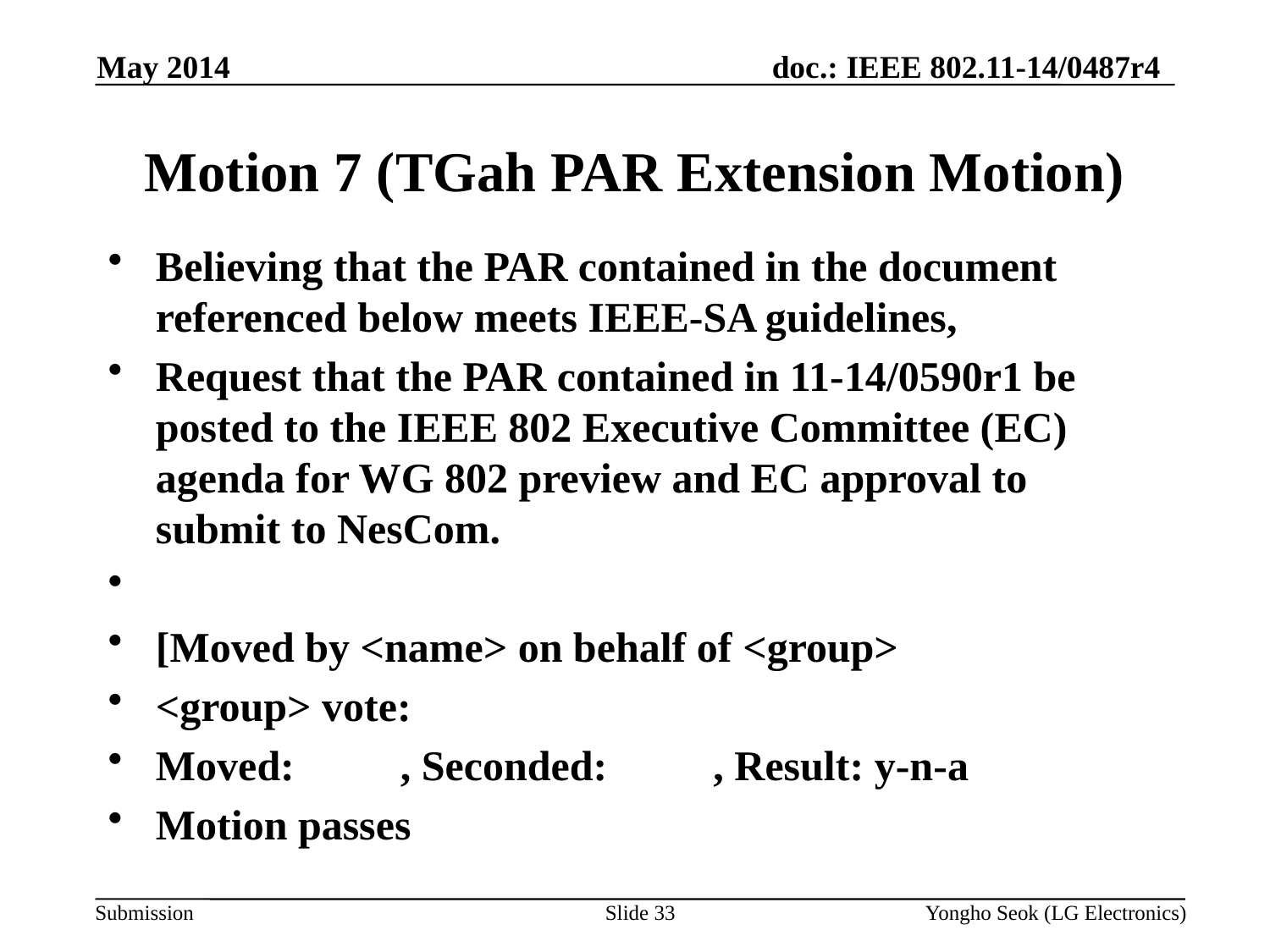

May 2014
# Motion 7 (TGah PAR Extension Motion)
Believing that the PAR contained in the document referenced below meets IEEE-SA guidelines,
Request that the PAR contained in 11-14/0590r1 be posted to the IEEE 802 Executive Committee (EC) agenda for WG 802 preview and EC approval to submit to NesCom.

[Moved by <name> on behalf of <group>
<group> vote:
Moved:          , Seconded:          , Result: y-n-a
Motion passes

Slide 33
Yongho Seok (LG Electronics)